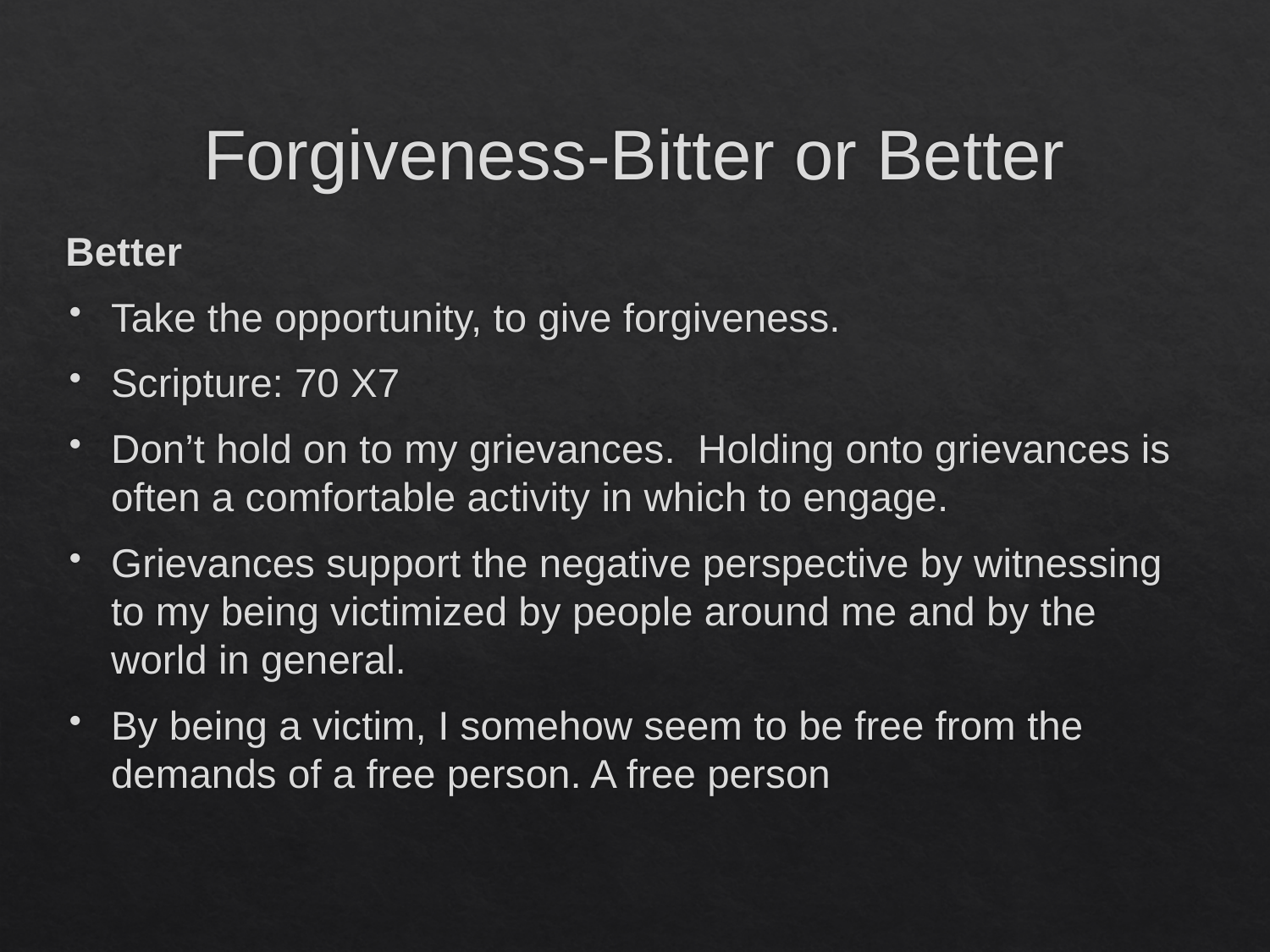

# Forgiveness-Bitter or Better
Better
Take the opportunity, to give forgiveness.
Scripture: 70 X7
Don’t hold on to my grievances.  Holding onto grievances is often a comfortable activity in which to engage.
Grievances support the negative perspective by witnessing to my being victimized by people around me and by the world in general.
By being a victim, I somehow seem to be free from the demands of a free person. A free person